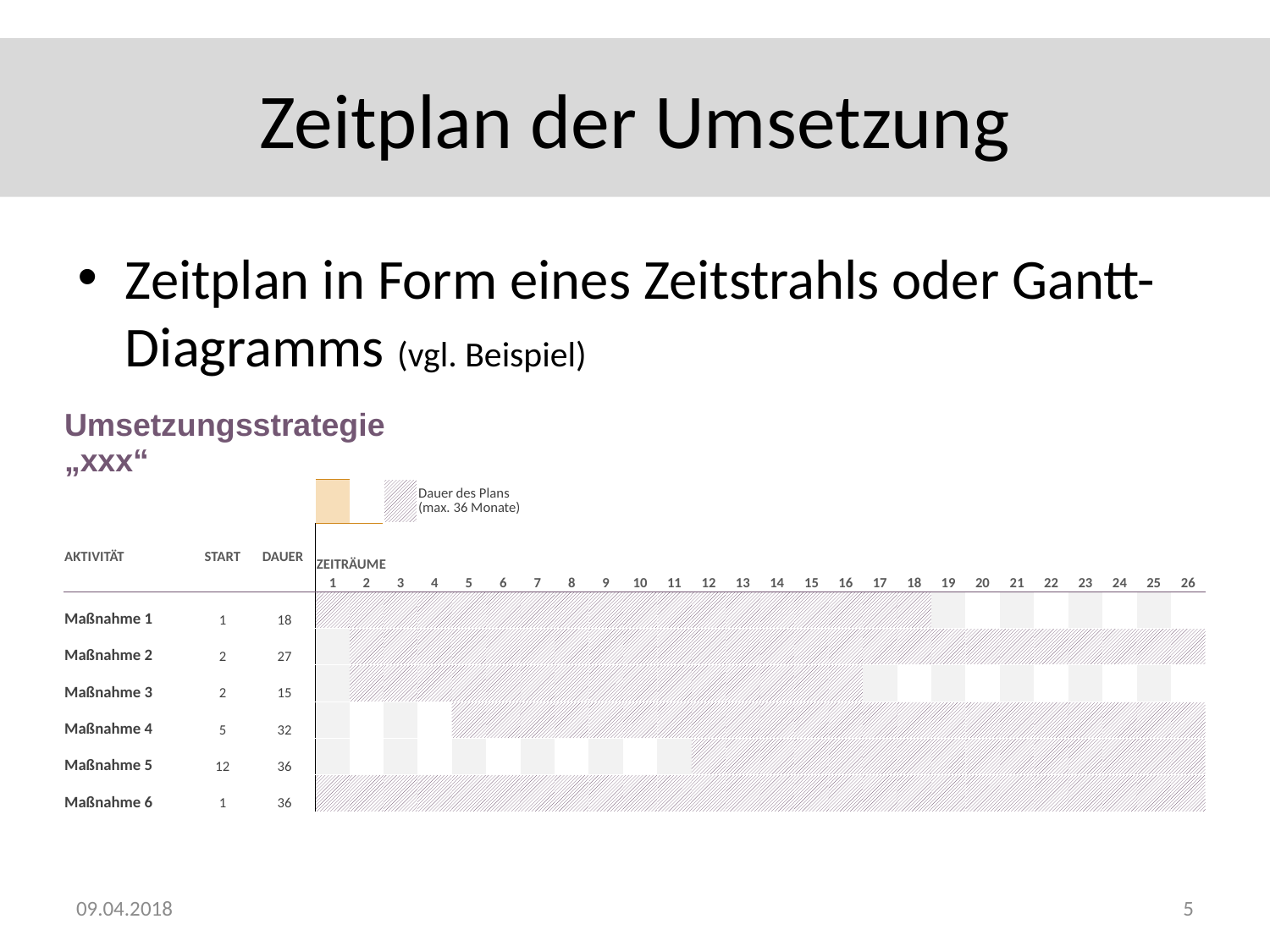

# Zeitplan der Umsetzung
Zeitplan in Form eines Zeitstrahls oder Gantt-Diagramms (vgl. Beispiel)
| Umsetzungsstrategie „xxx“ |  |  |  |  |  |  |  |  |  |  |  |  |  |  |  |  |  |  |  |  |  |  |  |  |  |  |  |  |
| --- | --- | --- | --- | --- | --- | --- | --- | --- | --- | --- | --- | --- | --- | --- | --- | --- | --- | --- | --- | --- | --- | --- | --- | --- | --- | --- | --- | --- |
|  |  |  |  |  |  | Dauer des Plans (max. 36 Monate) |  |  |  |  |  |  |  |  |  |  |  |  |  |  |  |  |  |  |  |  |  |  |
| AKTIVITÄT | START | DAUER | ZEITRÄUME |  |  |  |  |  |  |  |  |  |  |  |  |  |  |  |  |  |  |  |  |  |  |  |  |  |
|  |  |  | 1 | 2 | 3 | 4 | 5 | 6 | 7 | 8 | 9 | 10 | 11 | 12 | 13 | 14 | 15 | 16 | 17 | 18 | 19 | 20 | 21 | 22 | 23 | 24 | 25 | 26 |
| Maßnahme 1 | 1 | 18 |  |  |  |  |  |  |  |  |  |  |  |  |  |  |  |  |  |  |  |  |  |  |  |  |  |  |
| Maßnahme 2 | 2 | 27 |  |  |  |  |  |  |  |  |  |  |  |  |  |  |  |  |  |  |  |  |  |  |  |  |  |  |
| Maßnahme 3 | 2 | 15 |  |  |  |  |  |  |  |  |  |  |  |  |  |  |  |  |  |  |  |  |  |  |  |  |  |  |
| Maßnahme 4 | 5 | 32 |  |  |  |  |  |  |  |  |  |  |  |  |  |  |  |  |  |  |  |  |  |  |  |  |  |  |
| Maßnahme 5 | 12 | 36 |  |  |  |  |  |  |  |  |  |  |  |  |  |  |  |  |  |  |  |  |  |  |  |  |  |  |
| Maßnahme 6 | 1 | 36 |  |  |  |  |  |  |  |  |  |  |  |  |  |  |  |  |  |  |  |  |  |  |  |  |  |  |
09.04.2018
5